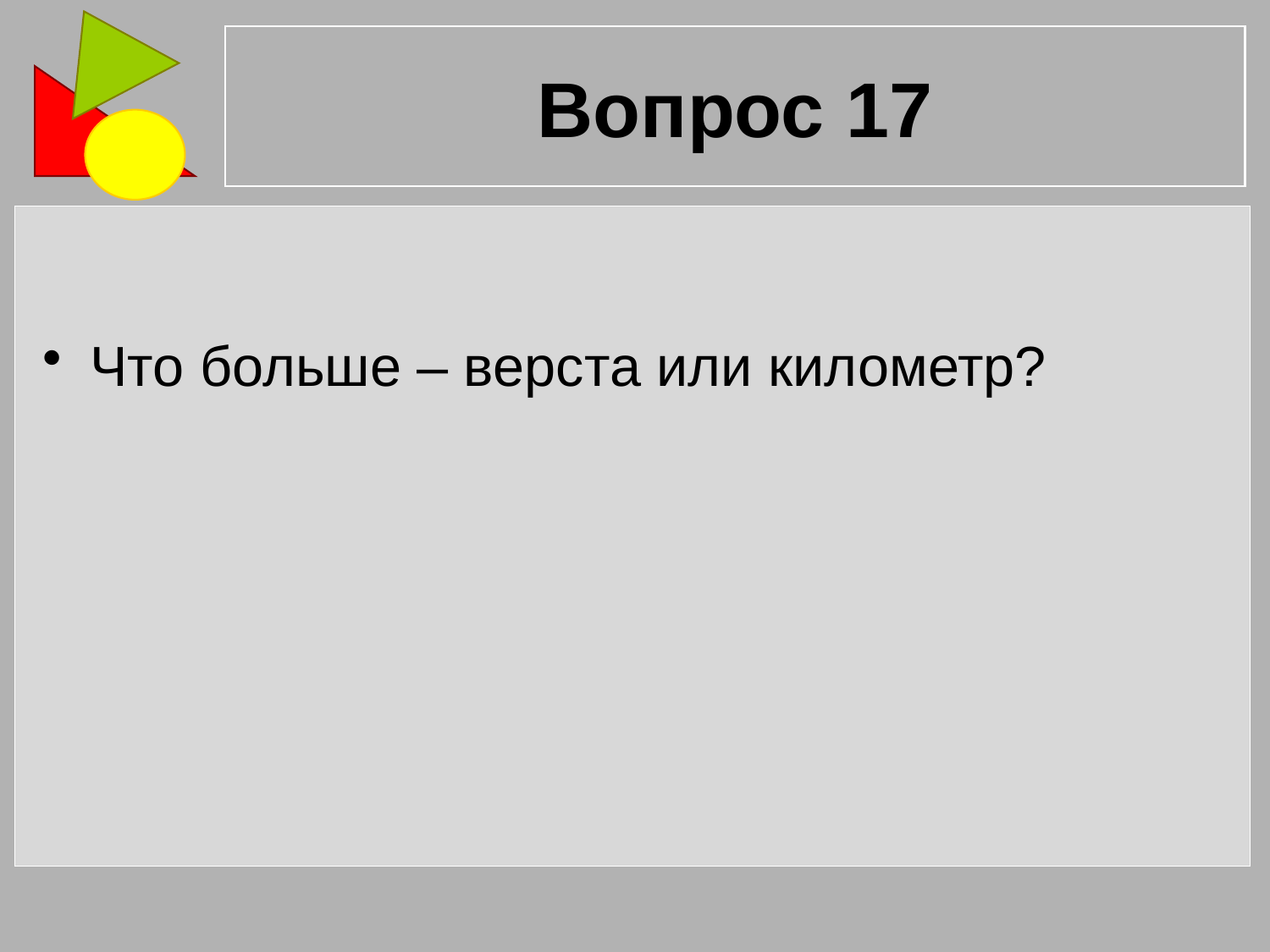

# Вопрос 17
Что больше – верста или километр?